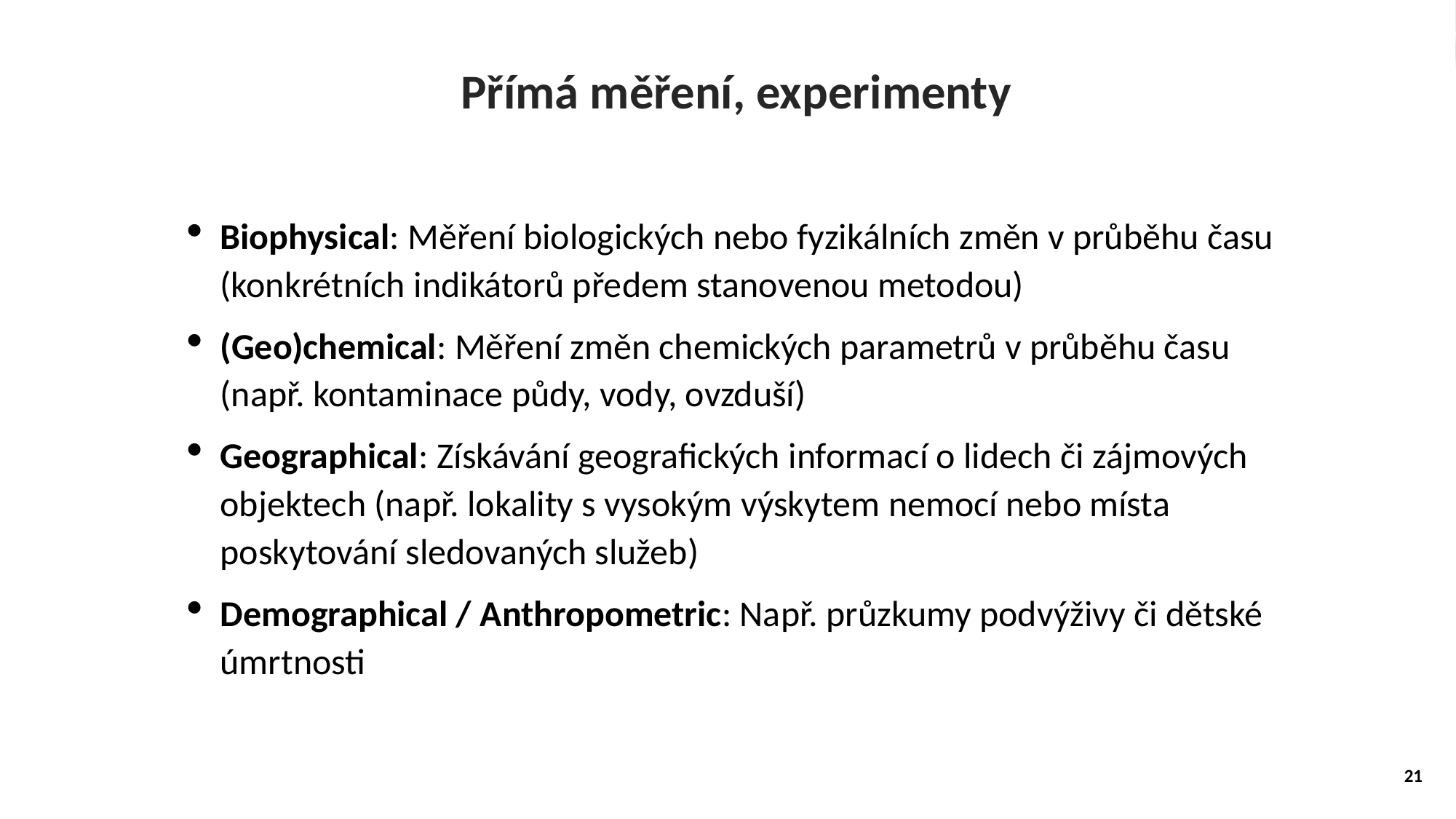

Přímá měření, experimenty
Biophysical: Měření biologických nebo fyzikálních změn v průběhu času (konkrétních indikátorů předem stanovenou metodou)
(Geo)chemical: Měření změn chemických parametrů v průběhu času (např. kontaminace půdy, vody, ovzduší)
Geographical: Získávání geografických informací o lidech či zájmových objektech (např. lokality s vysokým výskytem nemocí nebo místa poskytování sledovaných služeb)
Demographical / Anthropometric: Např. průzkumy podvýživy či dětské úmrtnosti
21